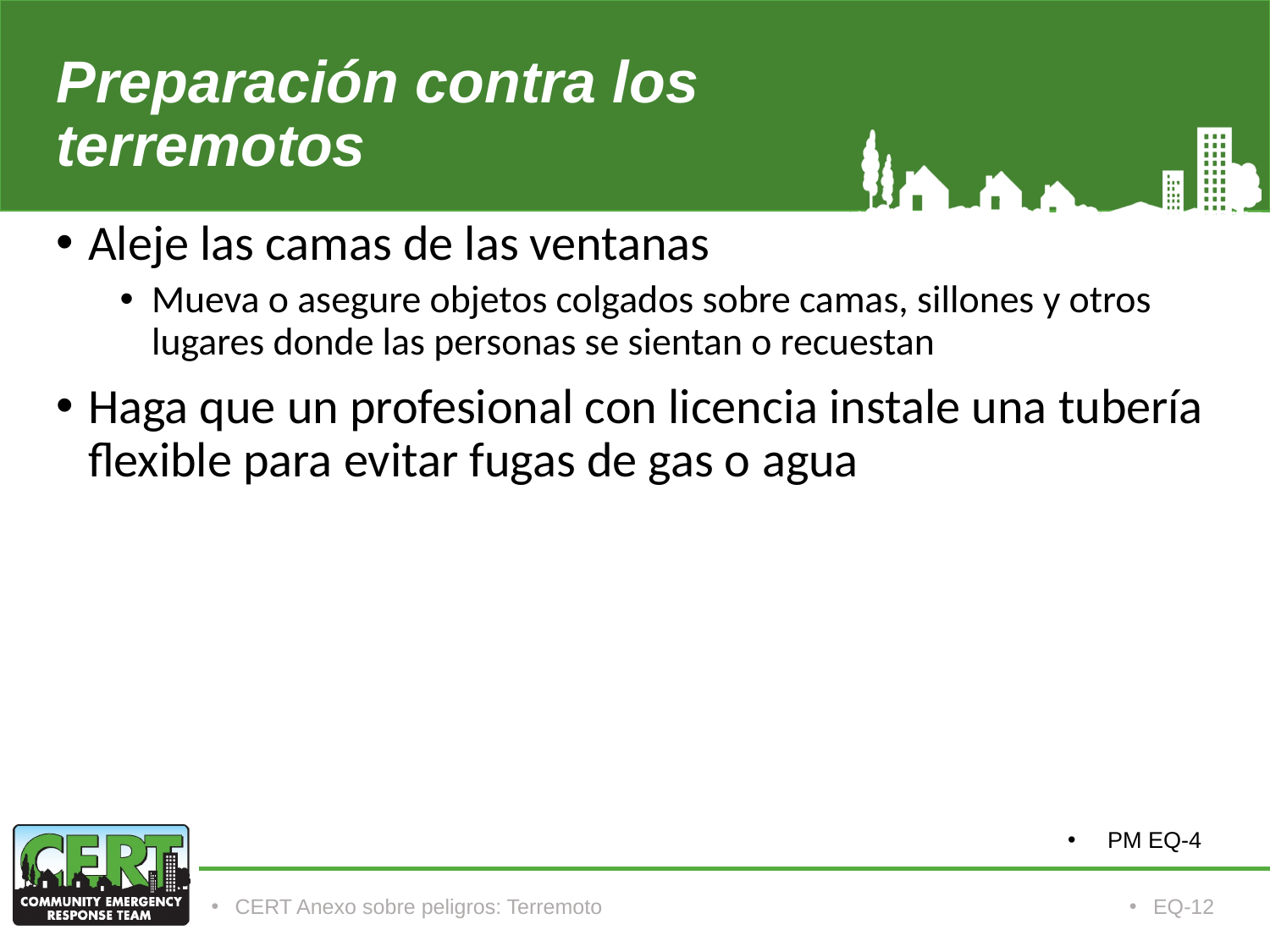

# Preparación contra los terremotos
Aleje las camas de las ventanas
Mueva o asegure objetos colgados sobre camas, sillones y otros lugares donde las personas se sientan o recuestan
Haga que un profesional con licencia instale una tubería flexible para evitar fugas de gas o agua
PM EQ-4
CERT Anexo sobre peligros: Terremoto
EQ-12